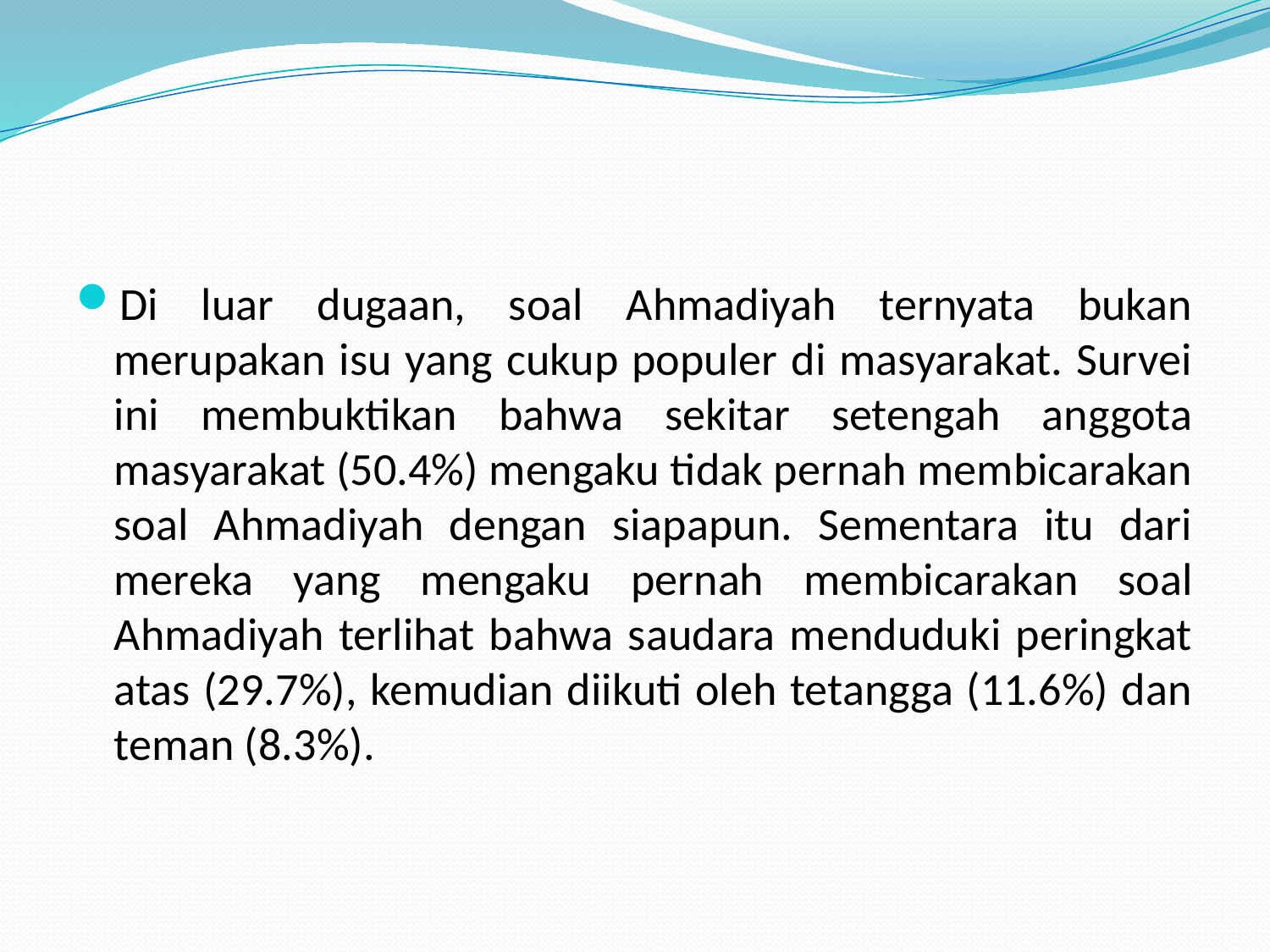

Di luar dugaan, soal Ahmadiyah ternyata bukan merupakan isu yang cukup populer di masyarakat. Survei ini membuktikan bahwa sekitar setengah anggota masyarakat (50.4%) mengaku tidak pernah membicarakan soal Ahmadiyah dengan siapapun. Sementara itu dari mereka yang mengaku pernah membicarakan soal Ahmadiyah terlihat bahwa saudara menduduki peringkat atas (29.7%), kemudian diikuti oleh tetangga (11.6%) dan teman (8.3%).